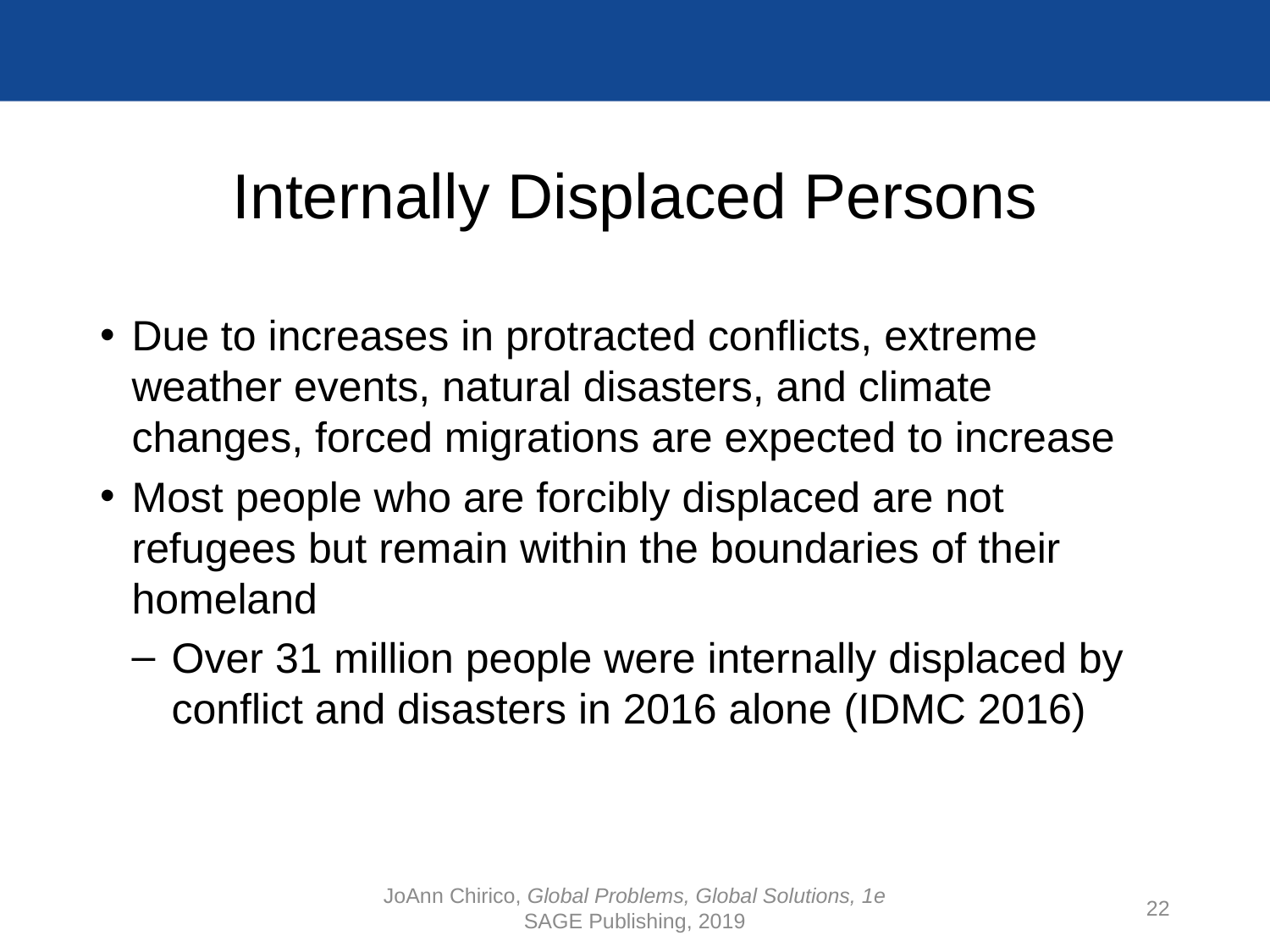

# Internally Displaced Persons
Due to increases in protracted conflicts, extreme weather events, natural disasters, and climate changes, forced migrations are expected to increase
Most people who are forcibly displaced are not refugees but remain within the boundaries of their homeland
Over 31 million people were internally displaced by conflict and disasters in 2016 alone (IDMC 2016)
JoAnn Chirico, Global Problems, Global Solutions, 1e
SAGE Publishing, 2019
22